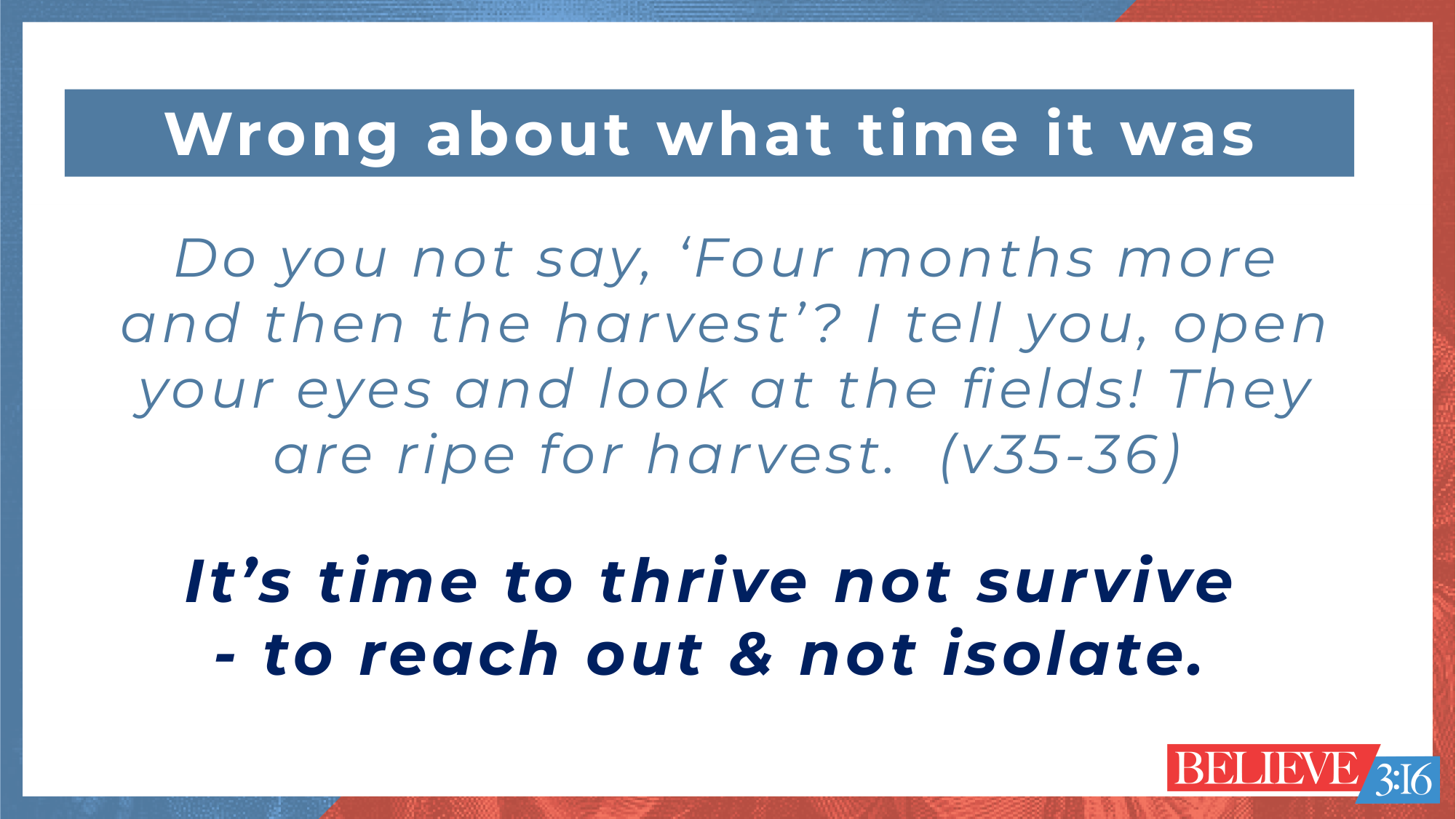

Wrong about what time it was
Do you not say, ‘Four months more and then the harvest’? I tell you, open your eyes and look at the fields! They are ripe for harvest.  (v35-36)
It’s time to thrive not survive
- to reach out & not isolate.